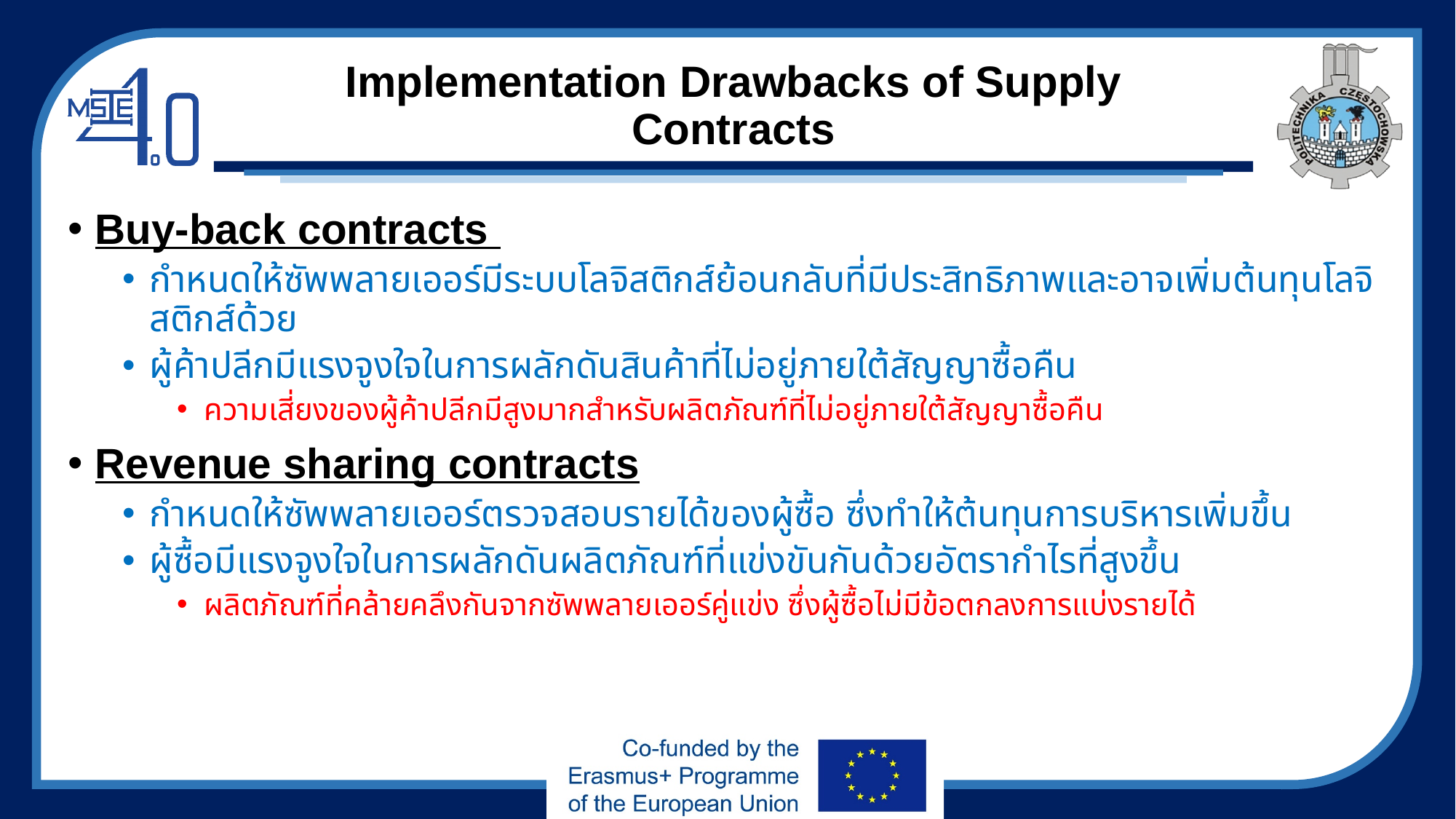

# Implementation Drawbacks of Supply Contracts
Buy-back contracts
กำหนดให้ซัพพลายเออร์มีระบบโลจิสติกส์ย้อนกลับที่มีประสิทธิภาพและอาจเพิ่มต้นทุนโลจิสติกส์ด้วย
ผู้ค้าปลีกมีแรงจูงใจในการผลักดันสินค้าที่ไม่อยู่ภายใต้สัญญาซื้อคืน
ความเสี่ยงของผู้ค้าปลีกมีสูงมากสำหรับผลิตภัณฑ์ที่ไม่อยู่ภายใต้สัญญาซื้อคืน
Revenue sharing contracts
กำหนดให้ซัพพลายเออร์ตรวจสอบรายได้ของผู้ซื้อ ซึ่งทำให้ต้นทุนการบริหารเพิ่มขึ้น
ผู้ซื้อมีแรงจูงใจในการผลักดันผลิตภัณฑ์ที่แข่งขันกันด้วยอัตรากำไรที่สูงขึ้น
ผลิตภัณฑ์ที่คล้ายคลึงกันจากซัพพลายเออร์คู่แข่ง ซึ่งผู้ซื้อไม่มีข้อตกลงการแบ่งรายได้